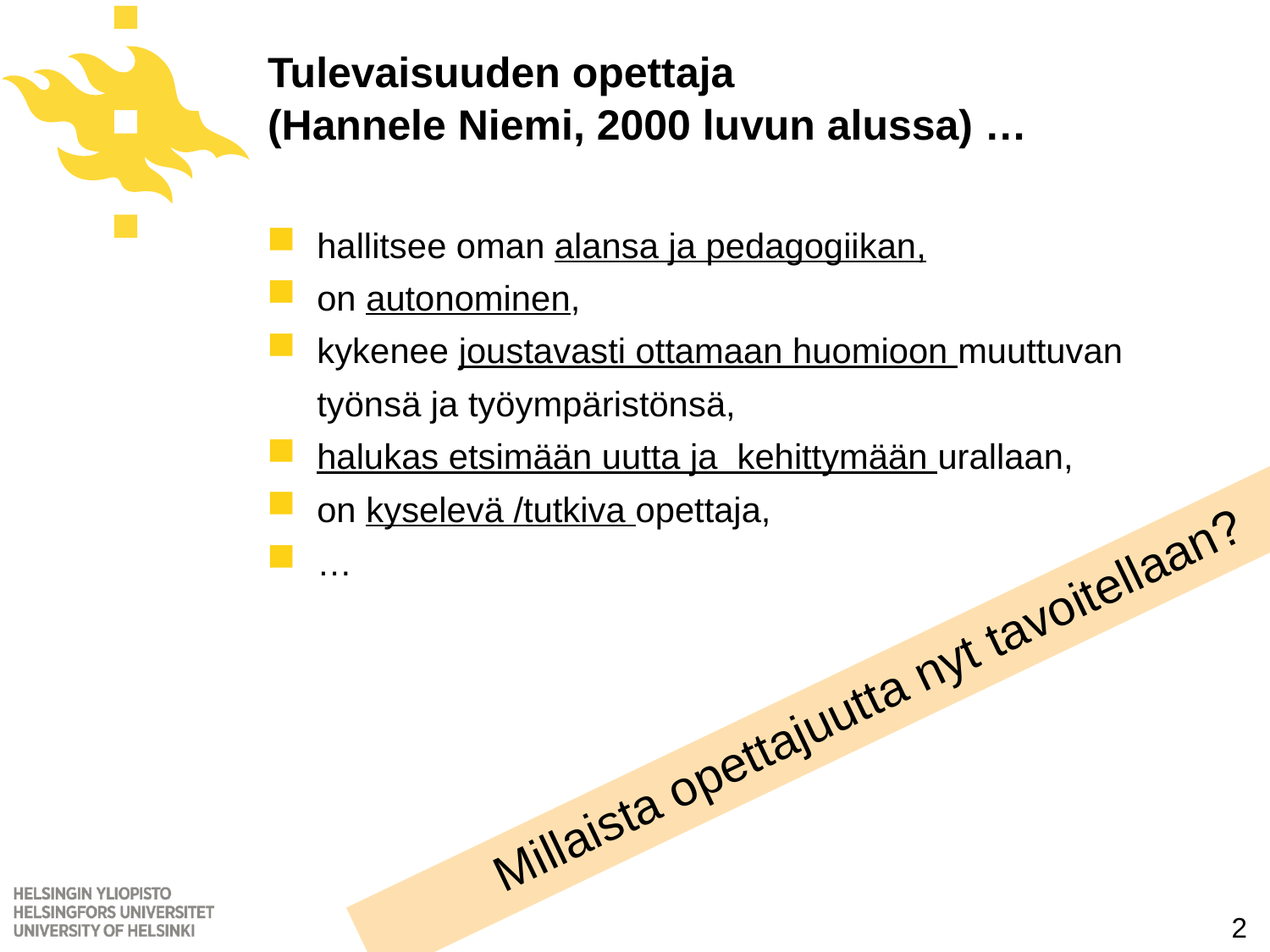

# Tulevaisuuden opettaja (Hannele Niemi, 2000 luvun alussa) …
hallitsee oman alansa ja pedagogiikan,
on autonominen,
kykenee joustavasti ottamaan huomioon muuttuvan työnsä ja työympäristönsä,
halukas etsimään uutta ja  kehittymään urallaan,
on kyselevä /tutkiva opettaja,
…

          Millaista opettajuutta nyt tavoitellaan?
2